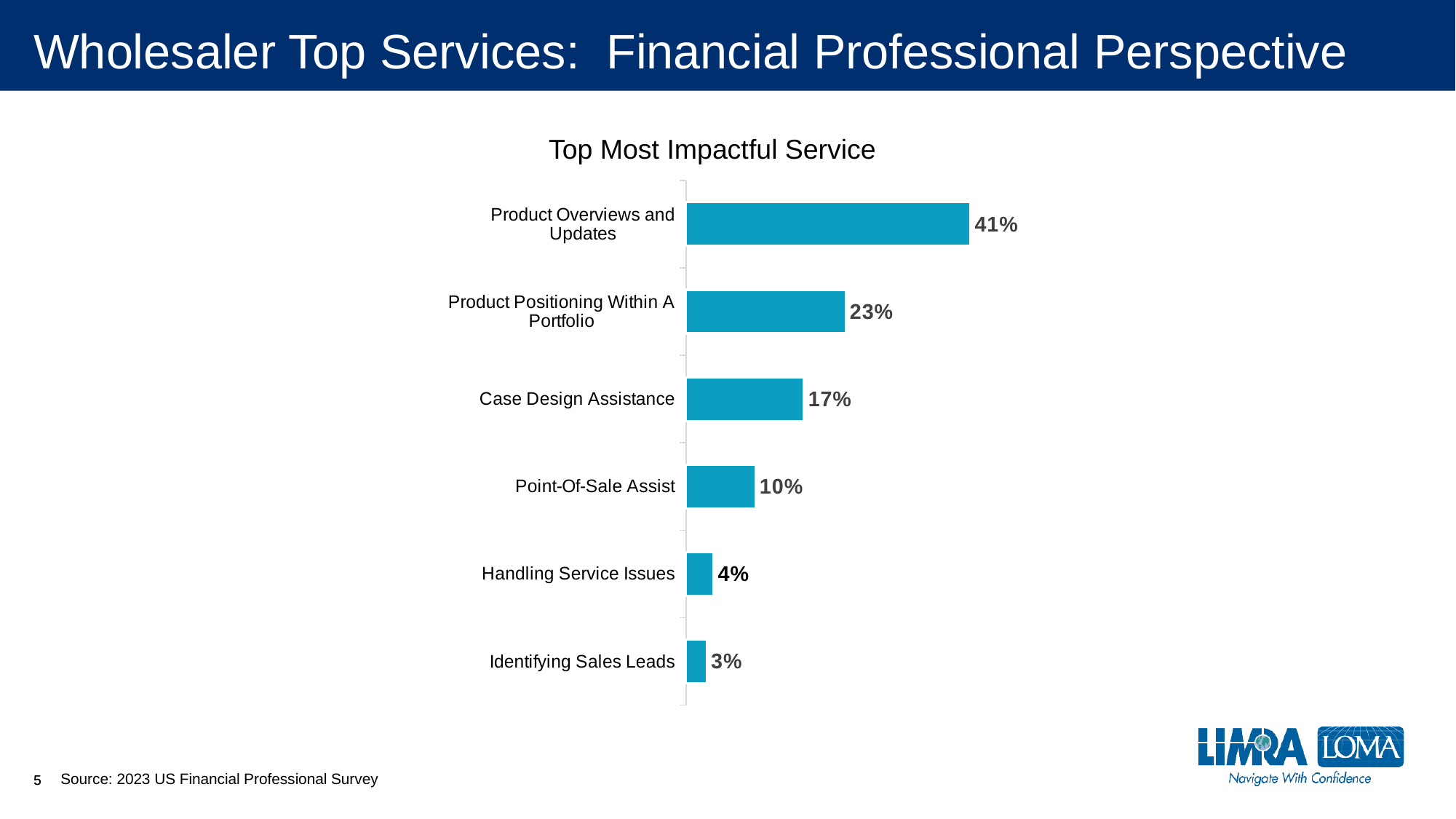

# Wholesaler Top Services:  Financial Professional Perspective
Top Most Impactful Service

### Chart

| Category | Column1 |
|---|---|
| Identifying Sales Leads | 0.03 |
| Handling Service Issues | 0.04 |
| Point-Of-Sale Assist | 0.1 |
| Case Design Assistance | 0.17 |
| Product Positioning Within A Portfolio | 0.23 |
| Product Overviews and Updates | 0.41 |
Source: 2023 US Financial Professional Survey
5
5